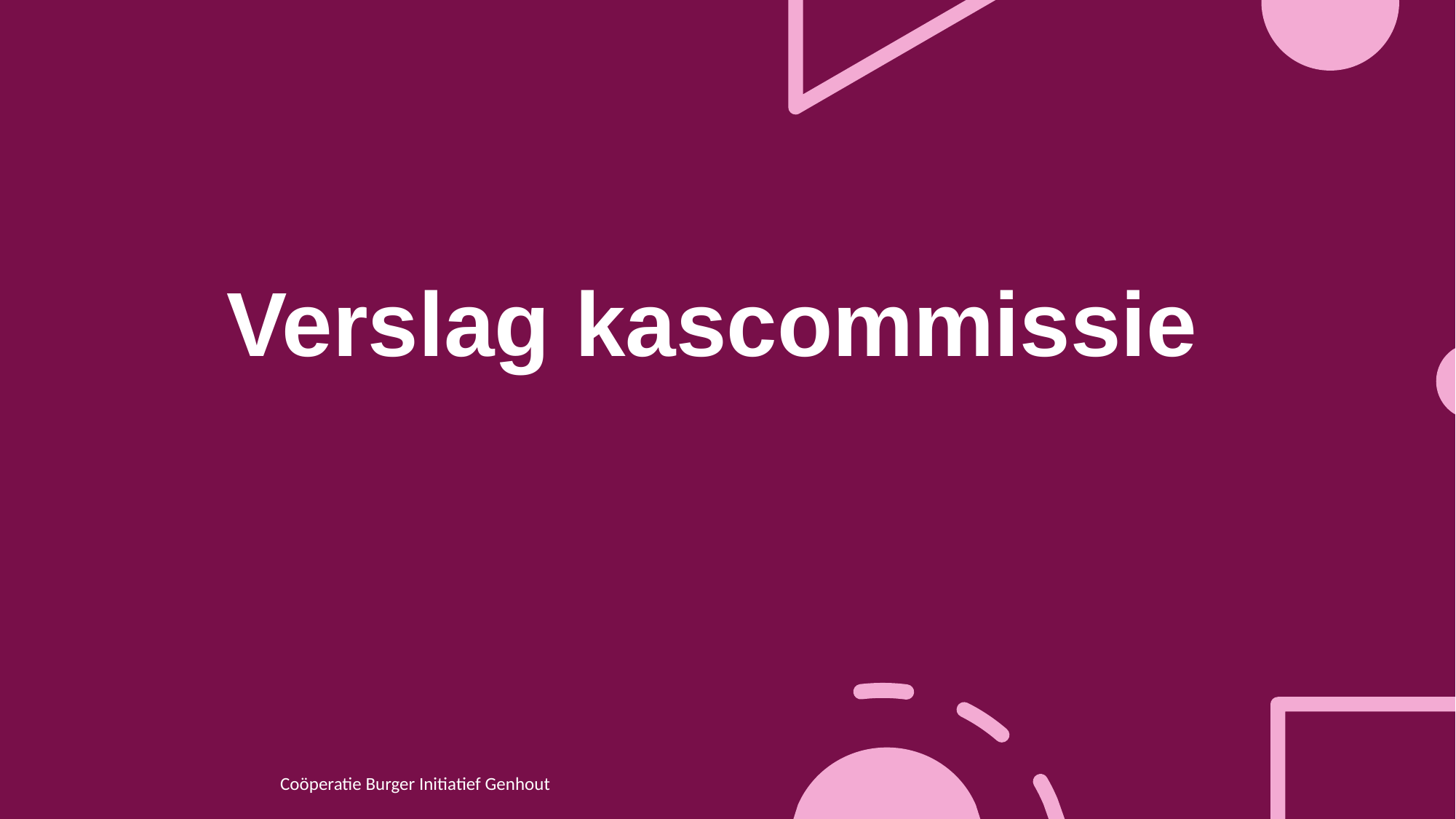

# Verslag kascommissie

10
Coöperatie Burger Initiatief Genhout